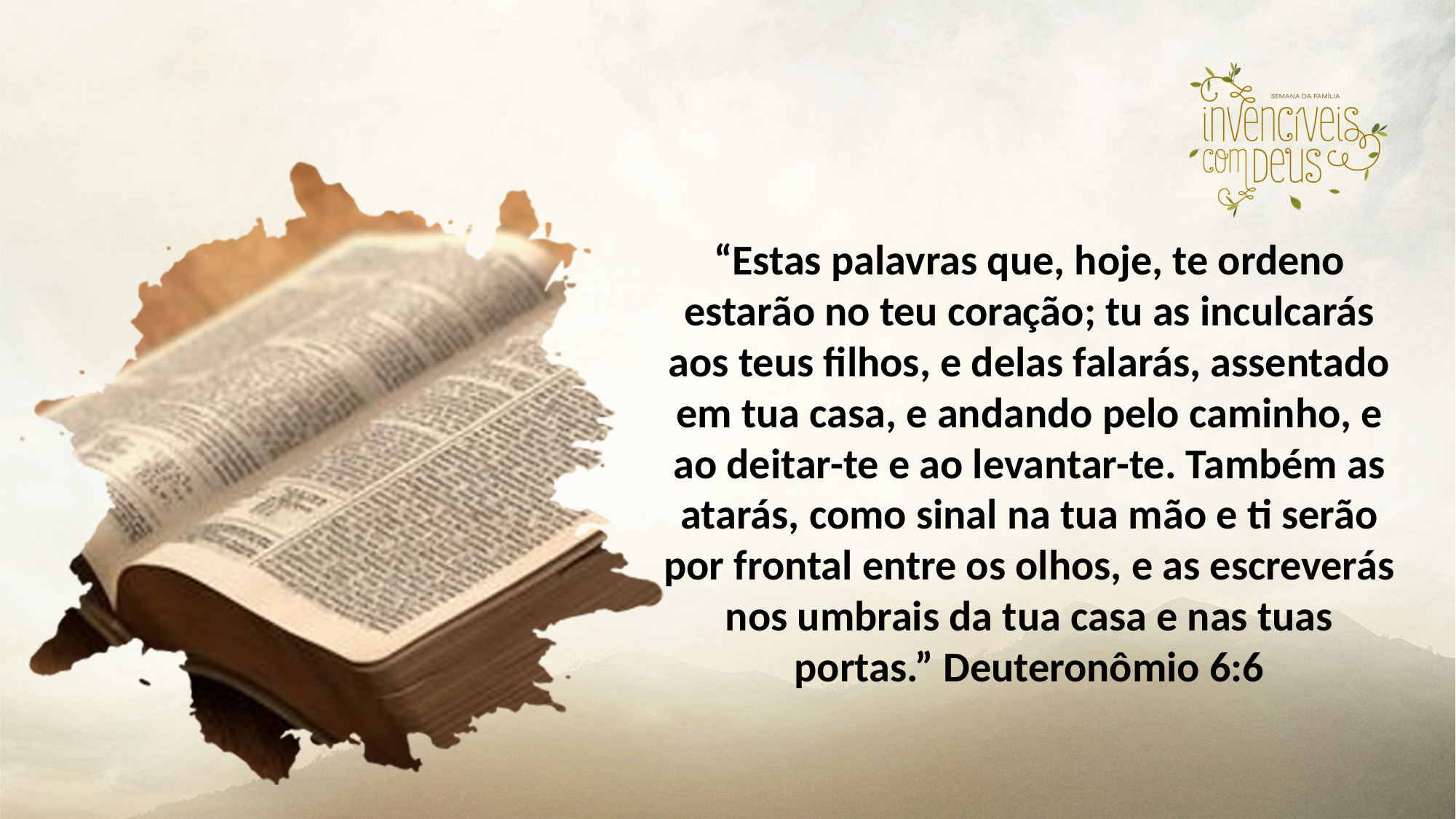

“Estas palavras que, hoje, te ordeno estarão no teu coração; tu as inculcarás aos teus filhos, e delas falarás, assentado em tua casa, e andando pelo caminho, e ao deitar-te e ao levantar-te. Também as atarás, como sinal na tua mão e ti serão por frontal entre os olhos, e as escreverás nos umbrais da tua casa e nas tuas portas.” Deuteronômio 6:6